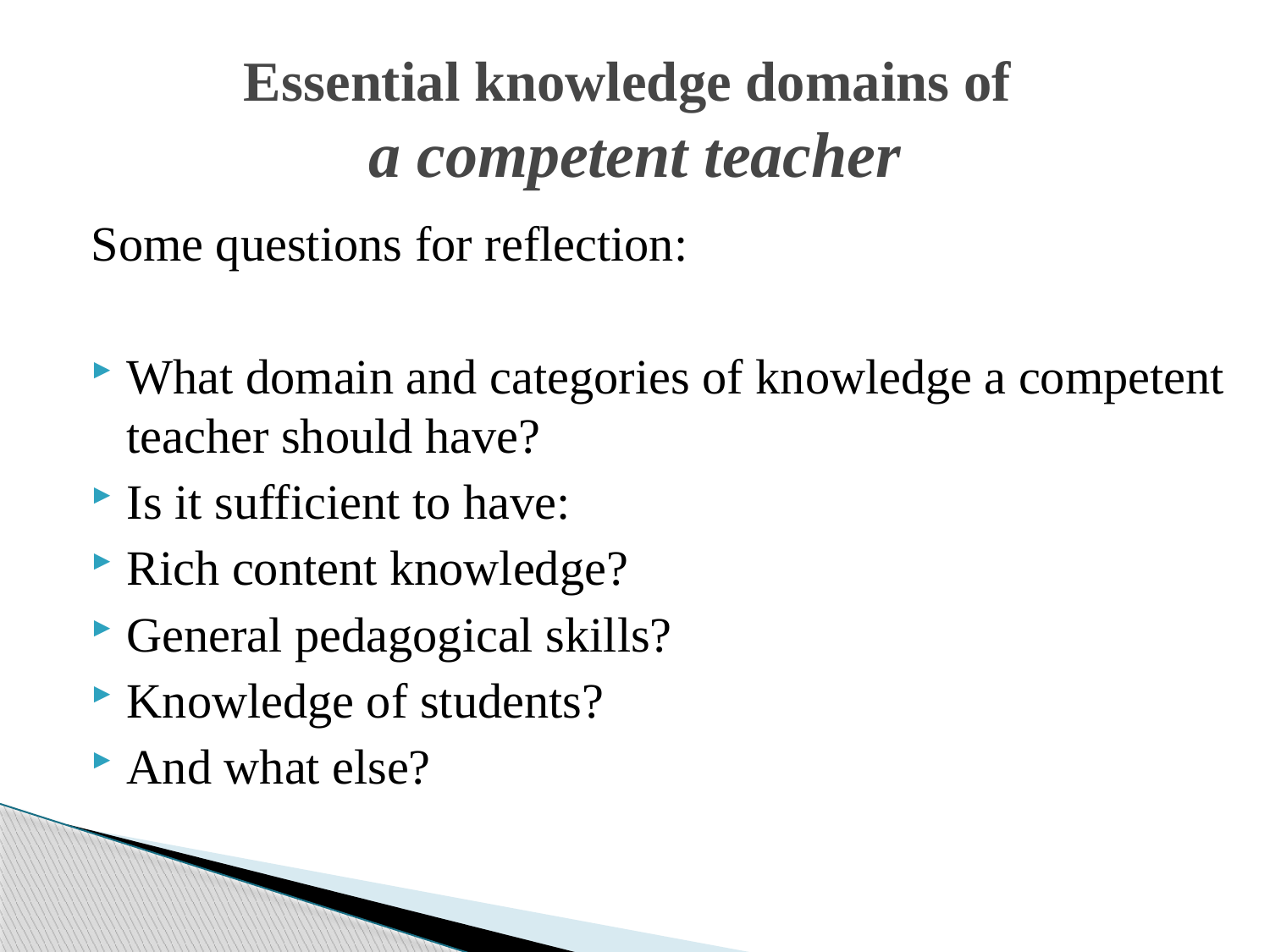

# Essential knowledge domains of a competent teacher
Some questions for reflection:

What domain and categories of knowledge a competent teacher should have?
Is it sufficient to have:
Rich content knowledge?
General pedagogical skills?
Knowledge of students?
And what else?